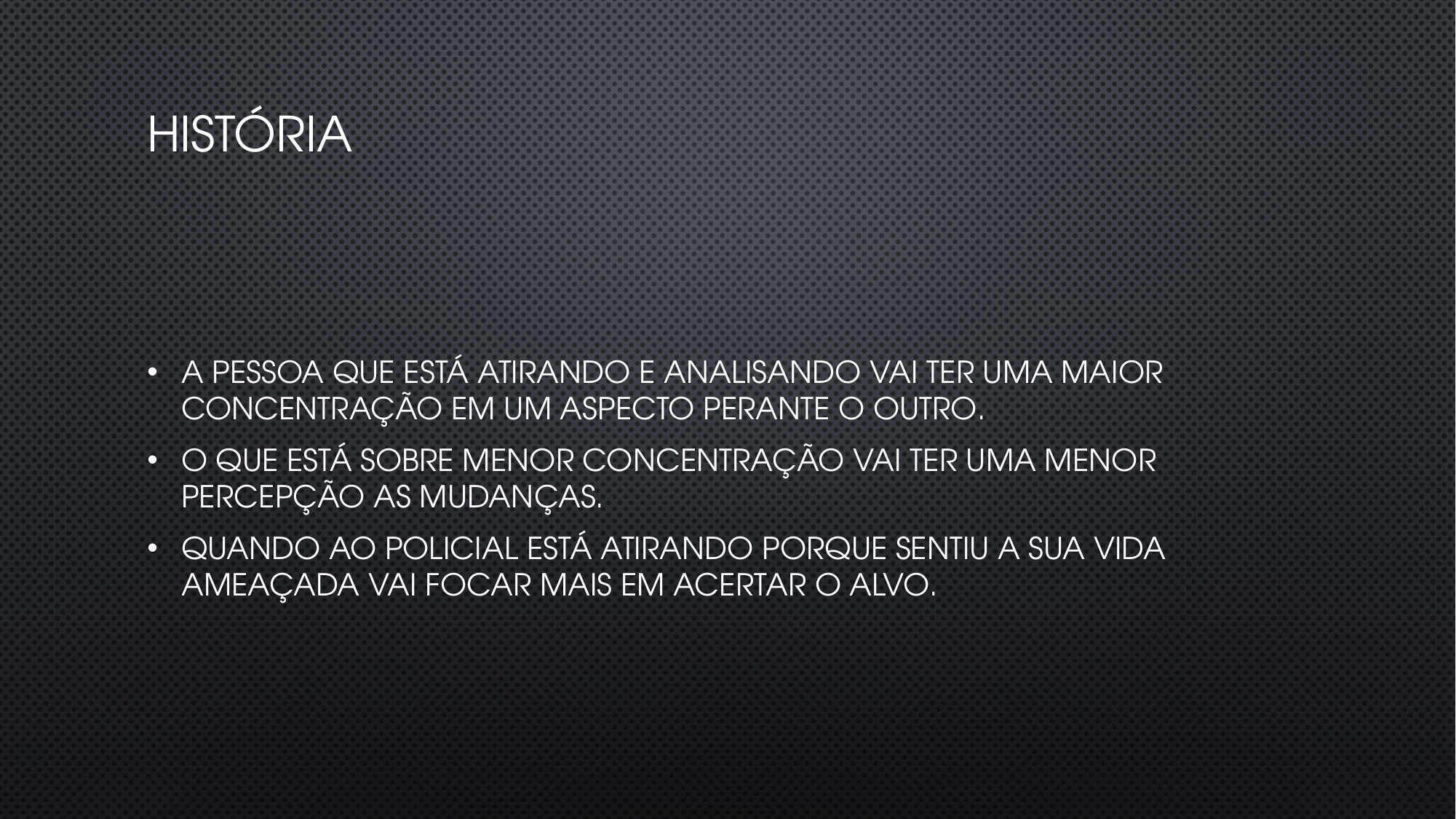

# história
A pessoa que está atirando e analisando vai ter uma maior concentração em um aspecto perante o outro.
o que está sobre menor concentração vai ter uma menor percepção as mudanças.
quando ao policial está atirando porque sentiu a sua vida ameaçada vai focar mais em acertar o alvo.